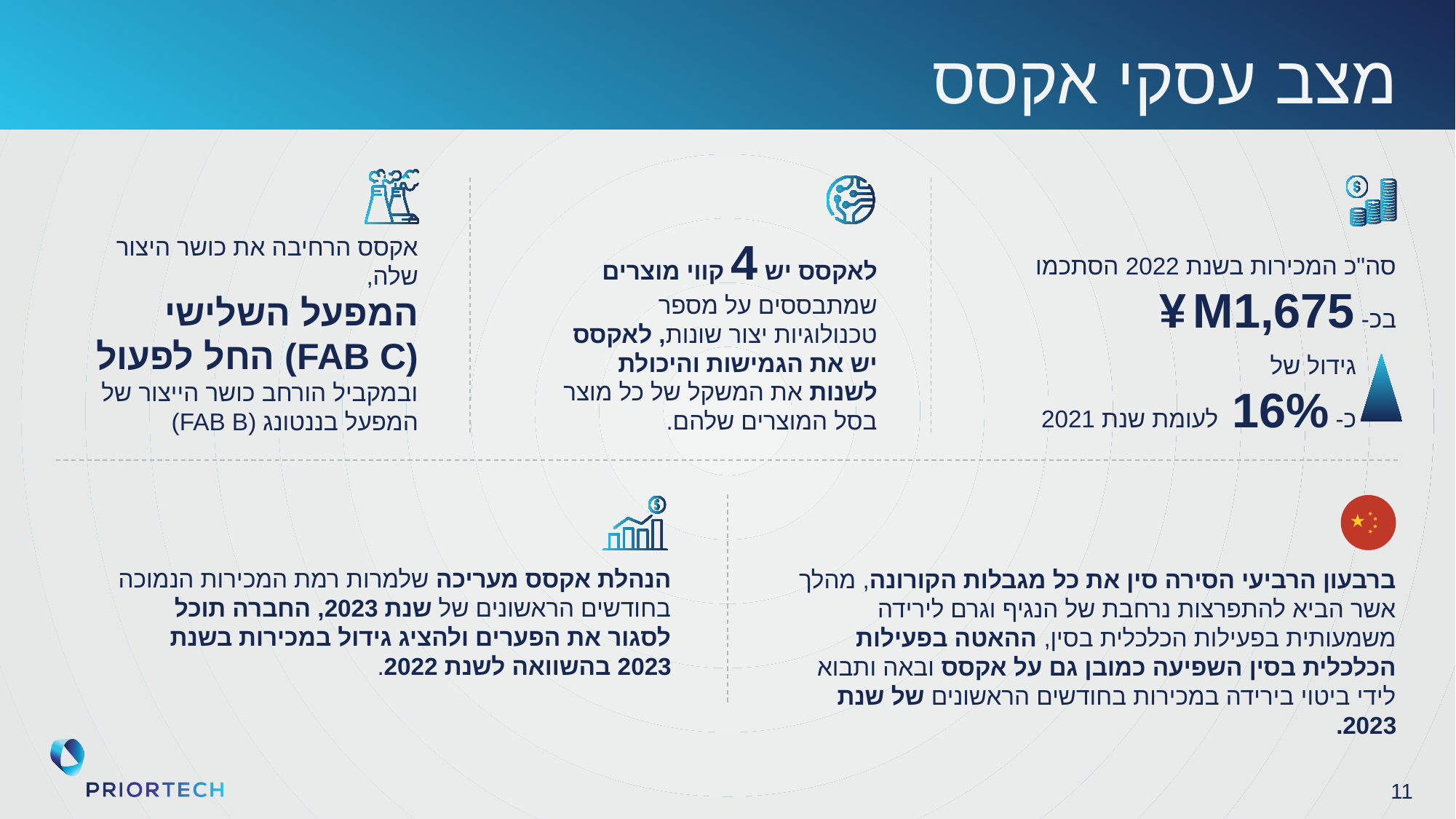

לשפר עיצוב – יותר אינפוגרפי– להתייחס לטקסטים ולאייקונים
# מצב עסקי אקסס

אקסס הרחיבה את כושר היצור שלה,
המפעל השלישי
(FAB C) החל לפעול
ובמקביל הורחב כושר הייצור של המפעל בננטונג (FAB B)
לאקסס יש 4 קווי מוצרים שמתבססים על מספר טכנולוגיות יצור שונות, לאקסס יש את הגמישות והיכולת לשנות את המשקל של כל מוצר בסל המוצרים שלהם.
סה"כ המכירות בשנת 2022 הסתכמו
בכ- M1,675 ¥
גידול של
כ- 16% לעומת שנת 2021

הנהלת אקסס מעריכה שלמרות רמת המכירות הנמוכה בחודשים הראשונים של שנת 2023, החברה תוכל לסגור את הפערים ולהציג גידול במכירות בשנת 2023 בהשוואה לשנת 2022.
ברבעון הרביעי הסירה סין את כל מגבלות הקורונה, מהלך אשר הביא להתפרצות נרחבת של הנגיף וגרם לירידה משמעותית בפעילות הכלכלית בסין, ההאטה בפעילות הכלכלית בסין השפיעה כמובן גם על אקסס ובאה ותבוא לידי ביטוי בירידה במכירות בחודשים הראשונים של שנת 2023.